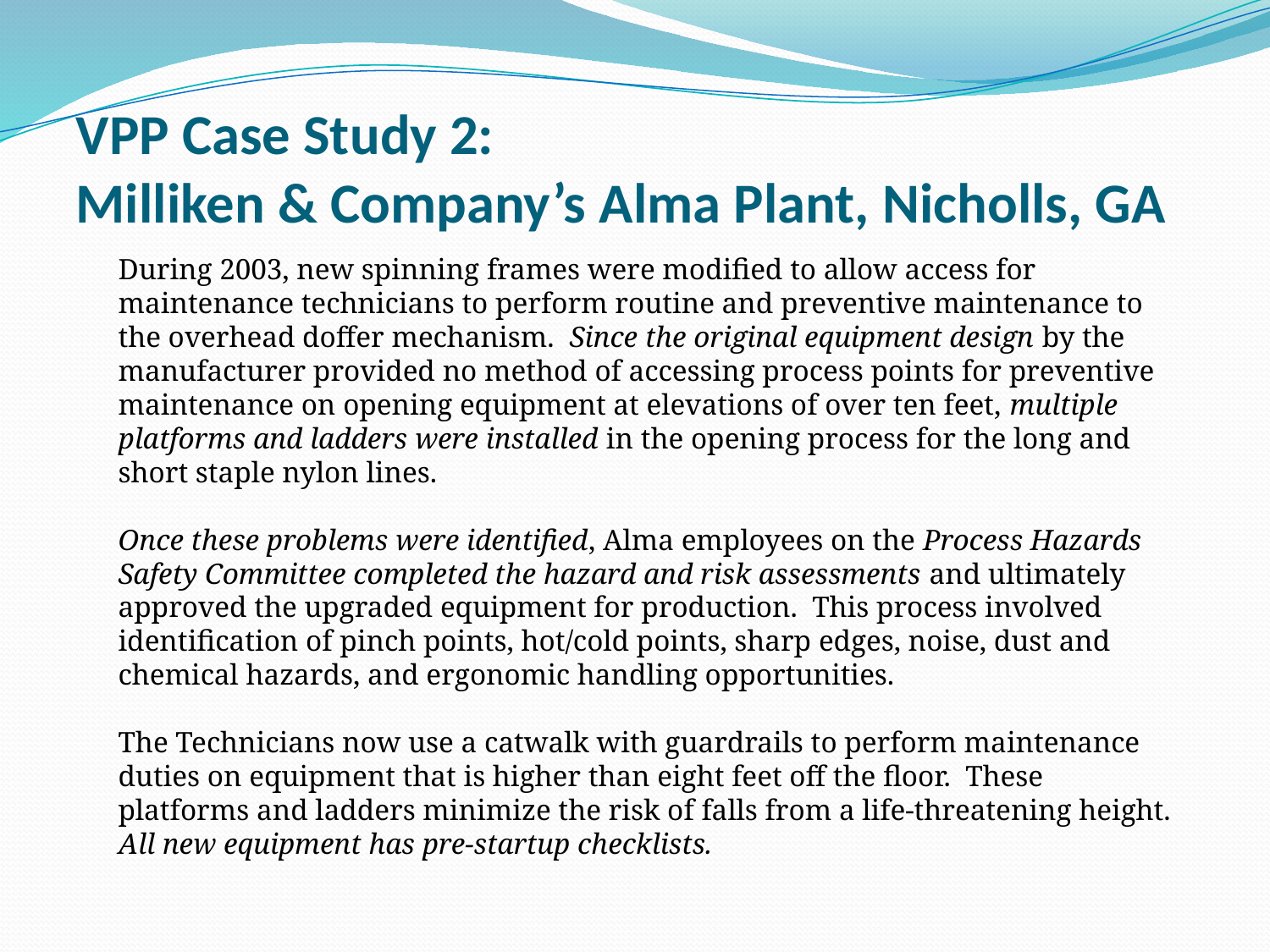

VPP Case Study 2:
Milliken & Company’s Alma Plant, Nicholls, GA
During 2003, new spinning frames were modified to allow access for maintenance technicians to perform routine and preventive maintenance to the overhead doffer mechanism.  Since the original equipment design by the manufacturer provided no method of accessing process points for preventive maintenance on opening equipment at elevations of over ten feet, multiple platforms and ladders were installed in the opening process for the long and short staple nylon lines.

Once these problems were identified, Alma employees on the Process Hazards Safety Committee completed the hazard and risk assessments and ultimately approved the upgraded equipment for production.  This process involved identification of pinch points, hot/cold points, sharp edges, noise, dust and chemical hazards, and ergonomic handling opportunities.

The Technicians now use a catwalk with guardrails to perform maintenance duties on equipment that is higher than eight feet off the floor.  These platforms and ladders minimize the risk of falls from a life-threatening height.  All new equipment has pre-startup checklists.